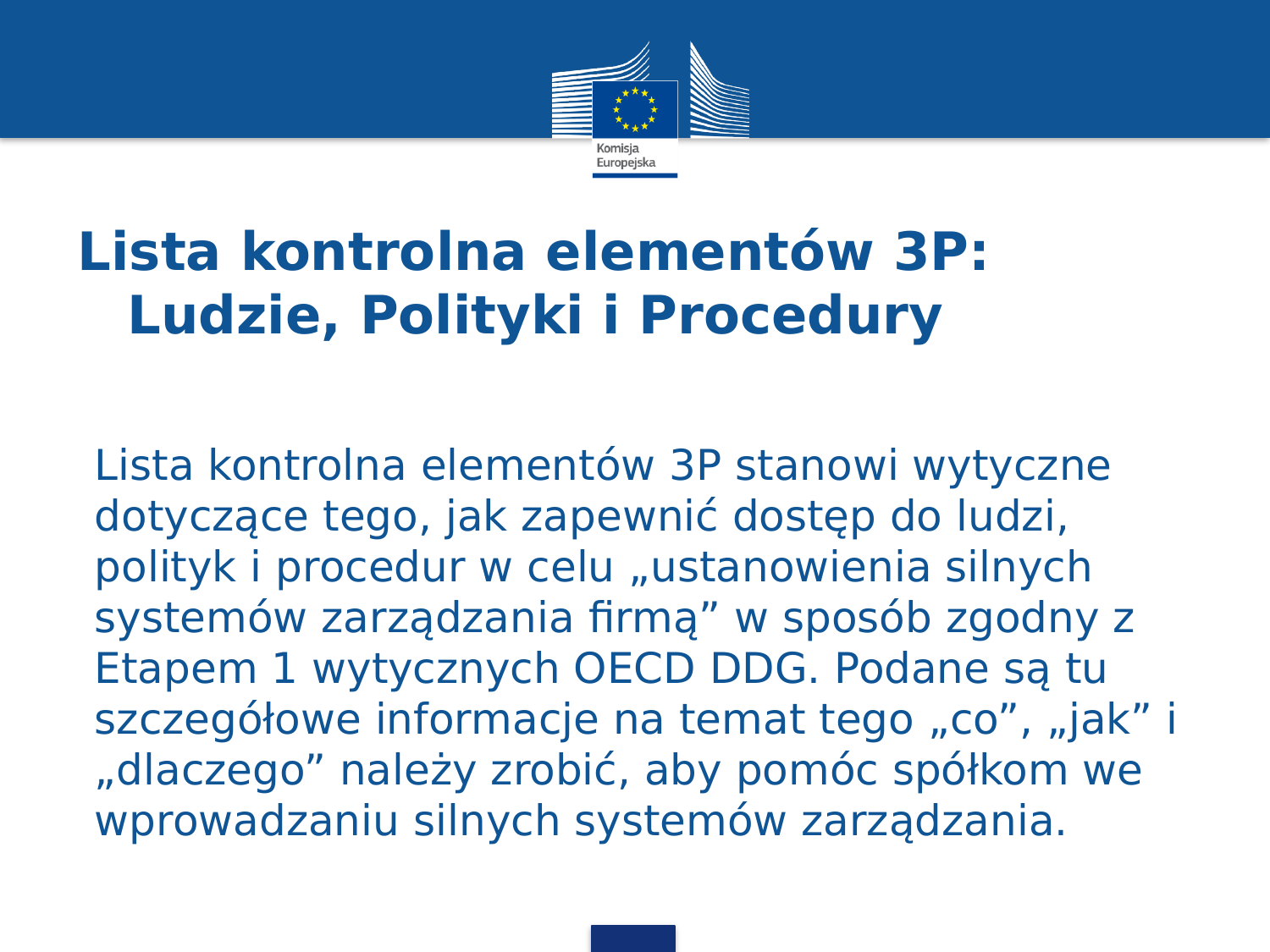

# Lista kontrolna elementów 3P: Ludzie, Polityki i Procedury
Lista kontrolna elementów 3P stanowi wytyczne dotyczące tego, jak zapewnić dostęp do ludzi, polityk i procedur w celu „ustanowienia silnych systemów zarządzania firmą” w sposób zgodny z Etapem 1 wytycznych OECD DDG. Podane są tu szczegółowe informacje na temat tego „co”, „jak” i „dlaczego” należy zrobić, aby pomóc spółkom we wprowadzaniu silnych systemów zarządzania.